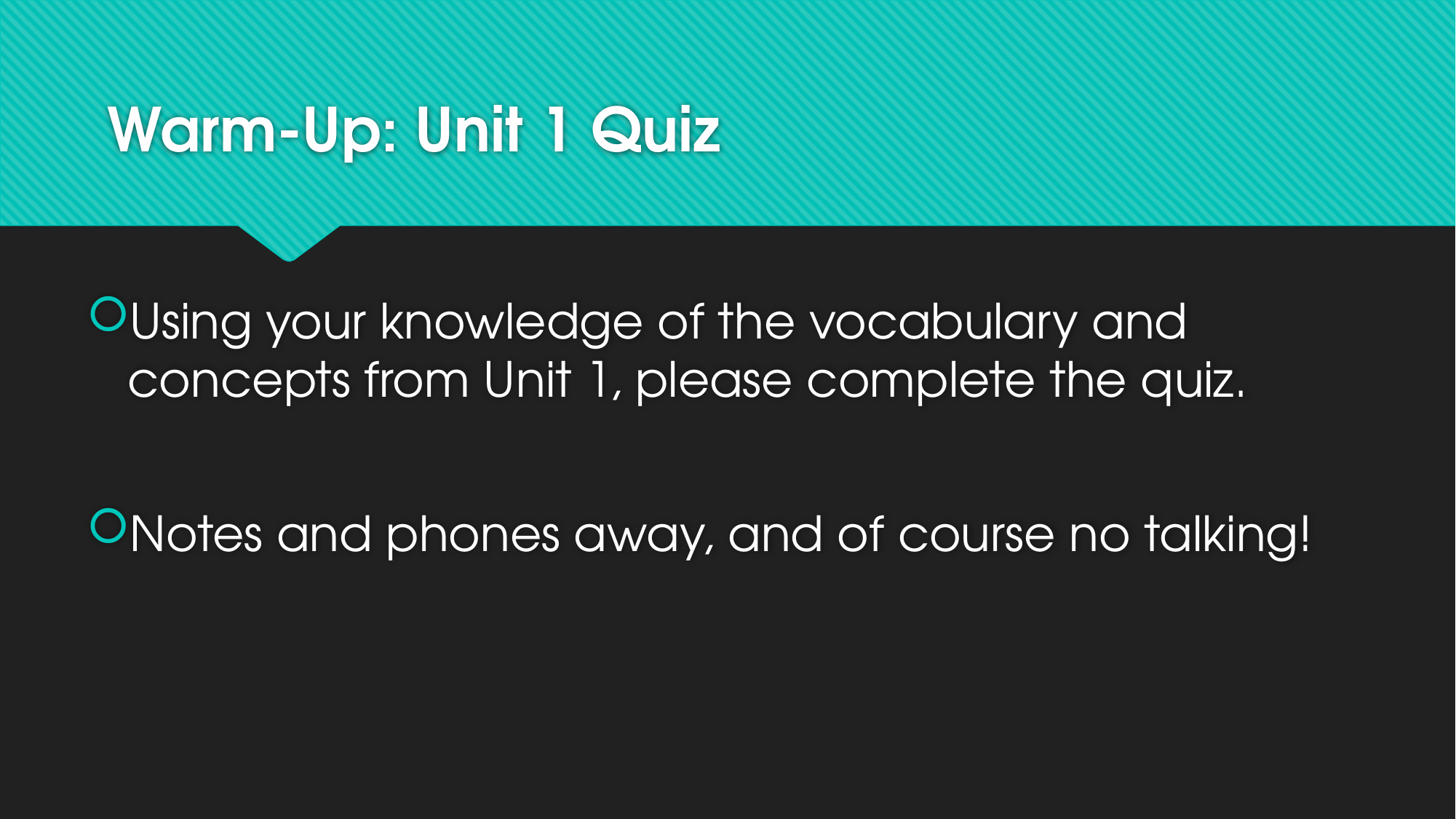

# Warm-Up: Unit 1 Quiz
Using your knowledge of the vocabulary and concepts from Unit 1, please complete the quiz.

Notes and phones away, and of course no talking!